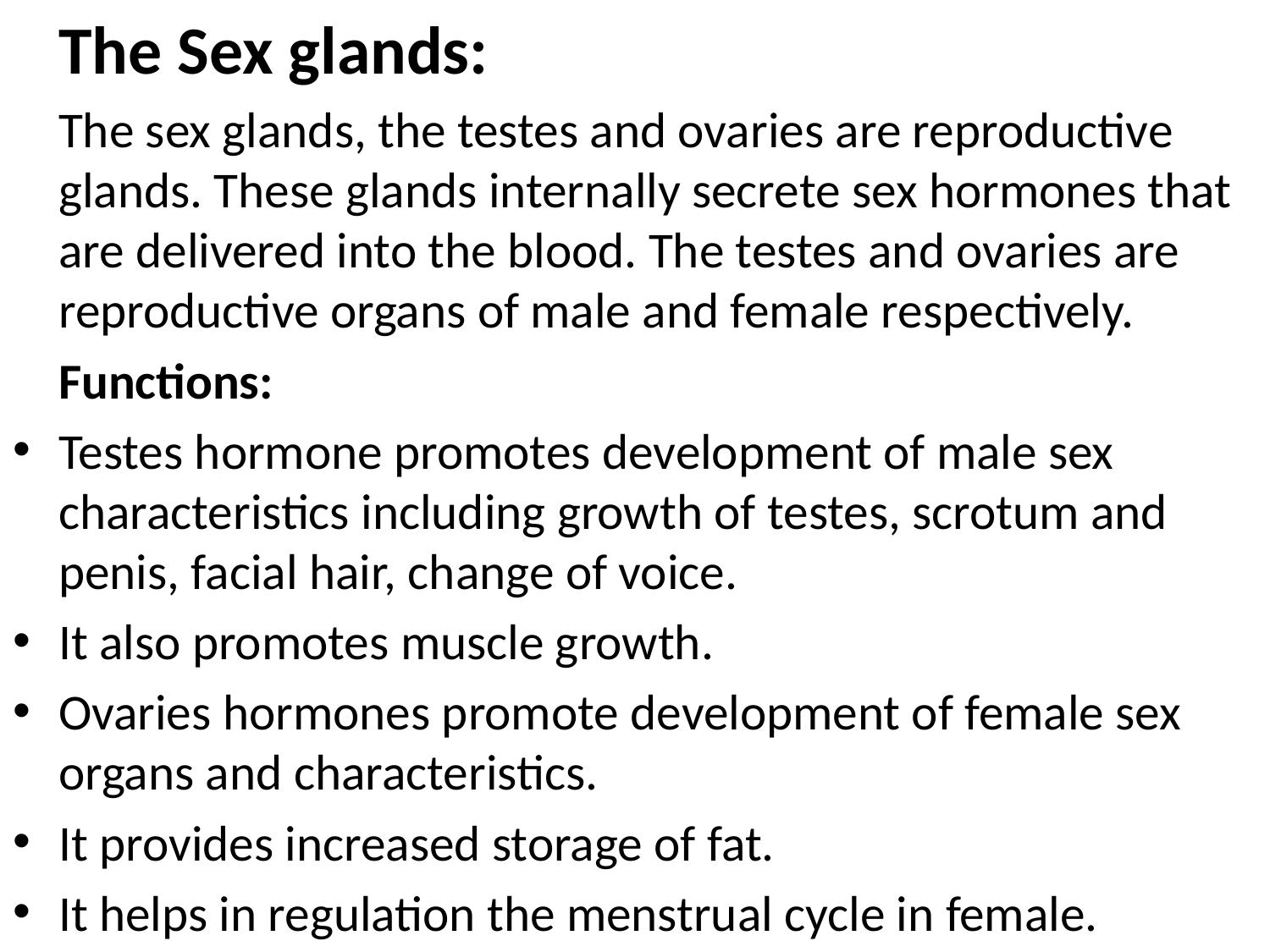

The Sex glands:
	The sex glands, the testes and ovaries are reproductive glands. These glands internally secrete sex hormones that are delivered into the blood. The testes and ovaries are reproductive organs of male and female respectively.
	Functions:
Testes hormone promotes development of male sex characteristics including growth of testes, scrotum and penis, facial hair, change of voice.
It also promotes muscle growth.
Ovaries hormones promote development of female sex organs and characteristics.
It provides increased storage of fat.
It helps in regulation the menstrual cycle in female.